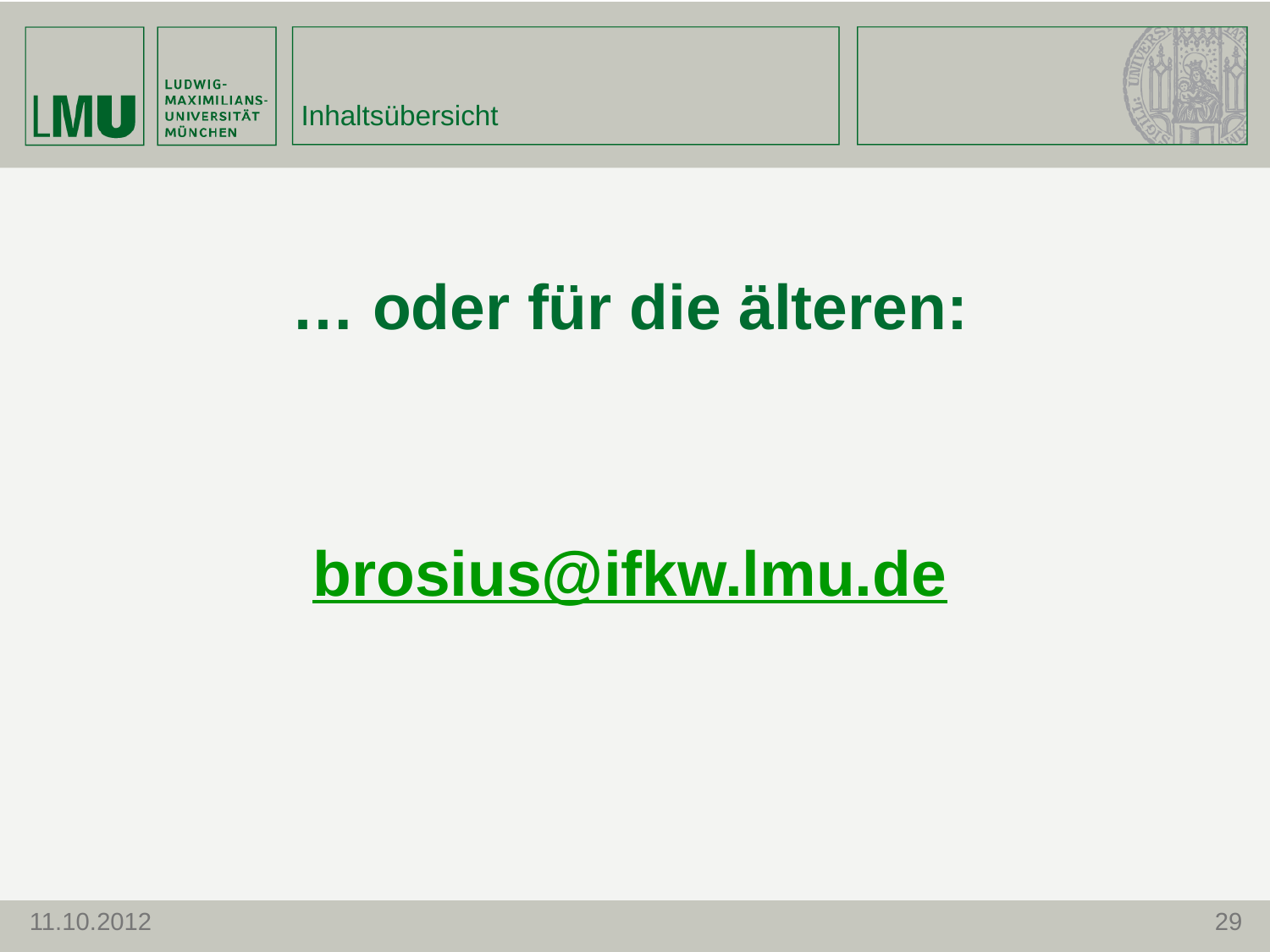

… oder für die älteren:

brosius@ifkw.lmu.de

Inhaltsübersicht
11.10.2012
29